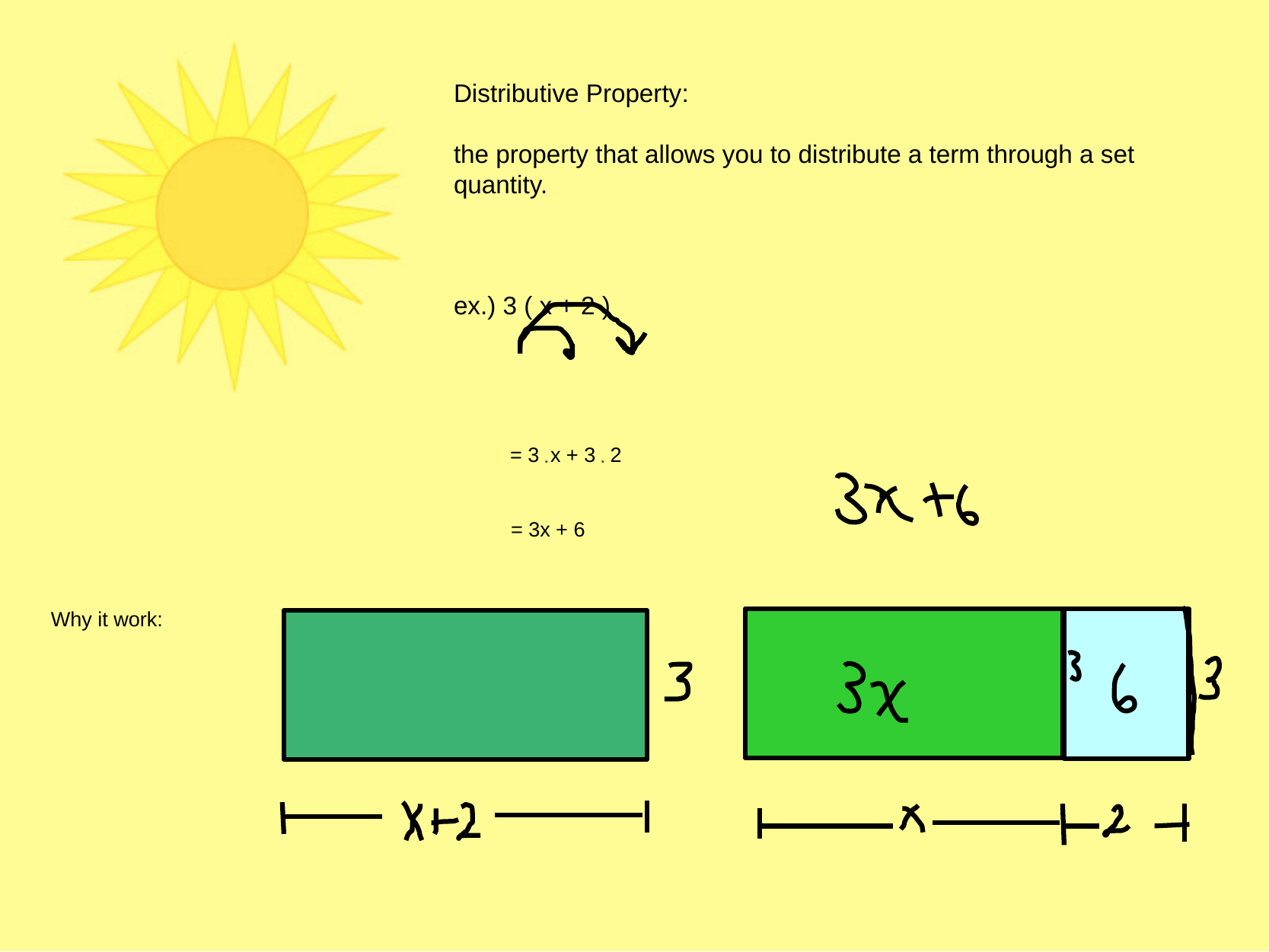

Distributive Property:

the property that allows you to distribute a term through a set quantity.

ex.) 3 ( x + 2 )

 = 3 * x + 3 * 2

= 3x + 6
Why it work: